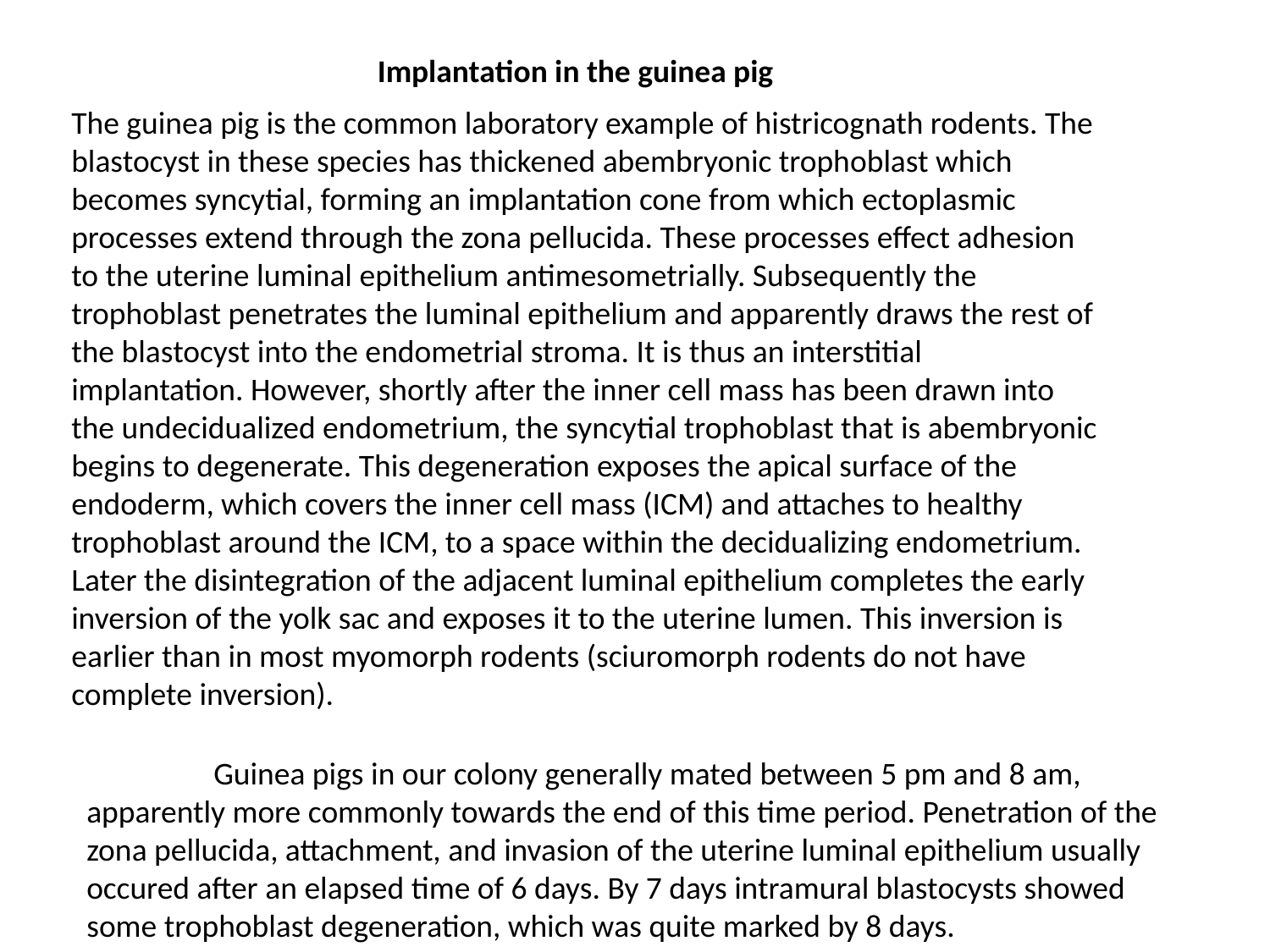

Implantation in the guinea pig
The guinea pig is the common laboratory example of histricognath rodents. The blastocyst in these species has thickened abembryonic trophoblast which becomes syncytial, forming an implantation cone from which ectoplasmic processes extend through the zona pellucida. These processes effect adhesion to the uterine luminal epithelium antimesometrially. Subsequently the trophoblast penetrates the luminal epithelium and apparently draws the rest of the blastocyst into the endometrial stroma. It is thus an interstitial implantation. However, shortly after the inner cell mass has been drawn into the undecidualized endometrium, the syncytial trophoblast that is abembryonic begins to degenerate. This degeneration exposes the apical surface of the endoderm, which covers the inner cell mass (ICM) and attaches to healthy trophoblast around the ICM, to a space within the decidualizing endometrium. Later the disintegration of the adjacent luminal epithelium completes the early inversion of the yolk sac and exposes it to the uterine lumen. This inversion is earlier than in most myomorph rodents (sciuromorph rodents do not have complete inversion).
	Guinea pigs in our colony generally mated between 5 pm and 8 am, apparently more commonly towards the end of this time period. Penetration of the zona pellucida, attachment, and invasion of the uterine luminal epithelium usually occured after an elapsed time of 6 days. By 7 days intramural blastocysts showed some trophoblast degeneration, which was quite marked by 8 days.